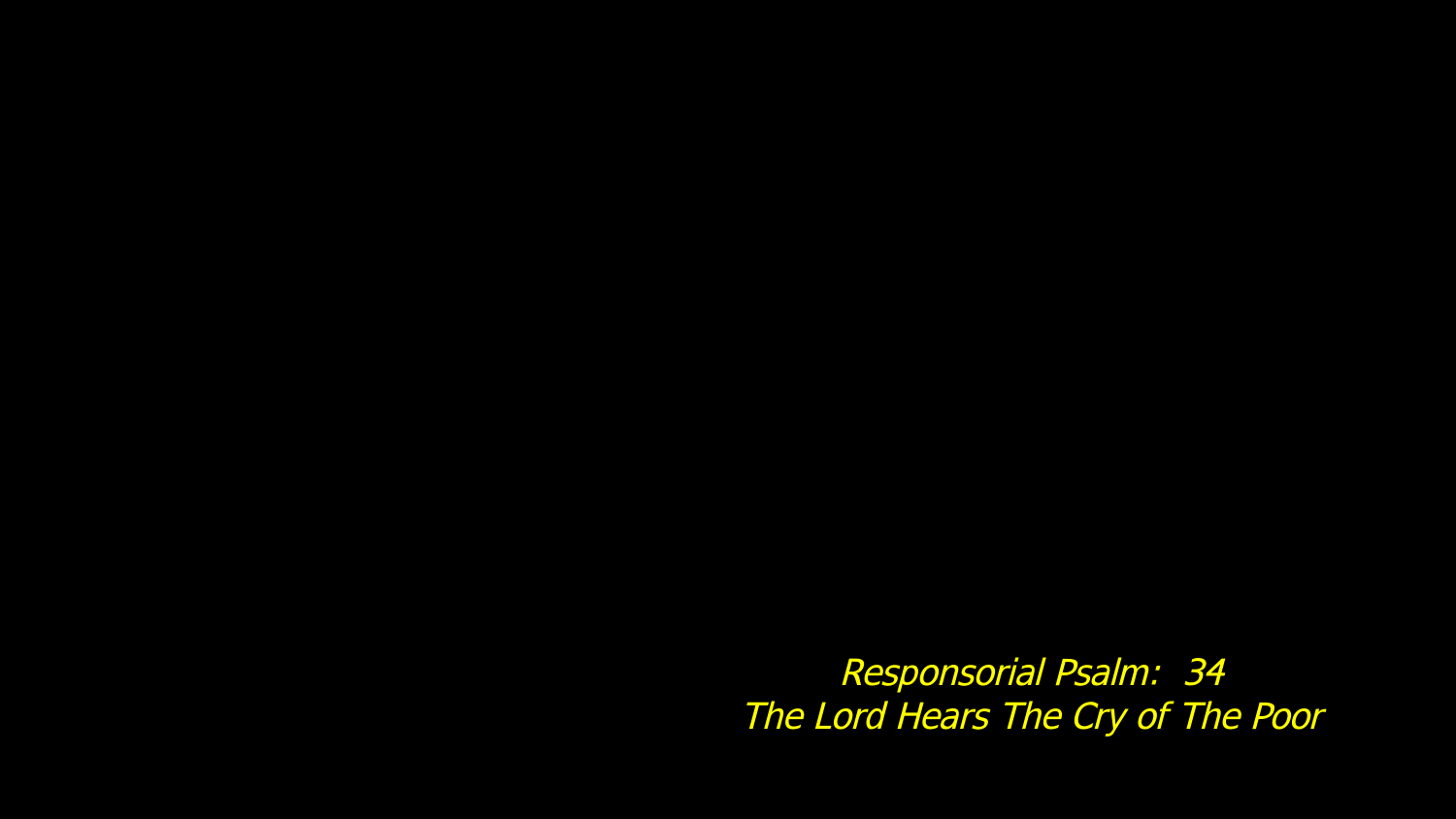

# Responsorial Psalm:  34 The Lord Hears The Cry of The Poor